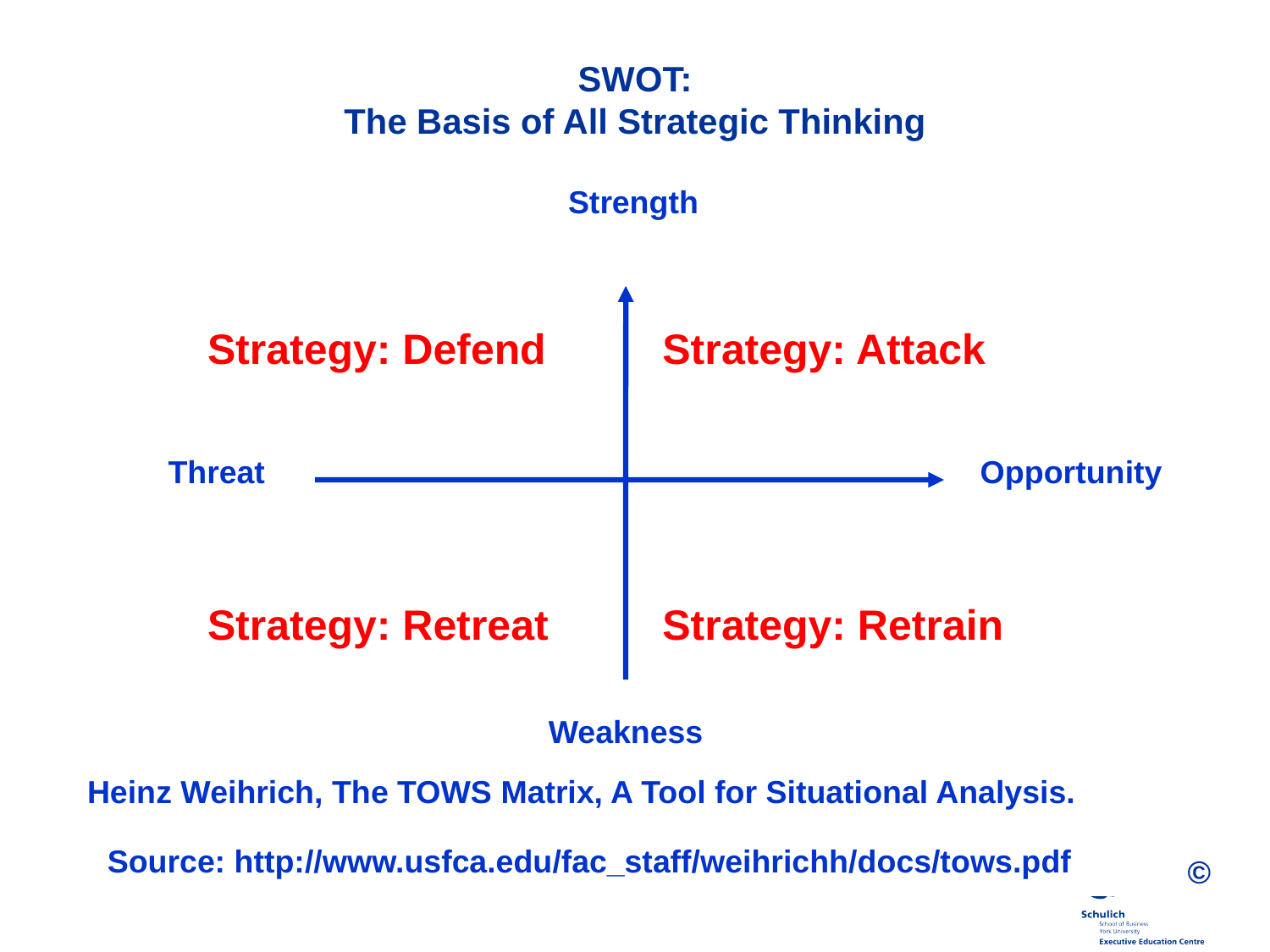

# SWOT: The Basis of All Strategic Thinking

Strength

Strategy: Defend
Strategy: Attack
Threat
Opportunity
Strategy: Retreat
Strategy: Retrain
Weakness
Heinz Weihrich, The TOWS Matrix, A Tool for Situational Analysis.
Source: http://www.usfca.edu/fac_staff/weihrichh/docs/tows.pdf